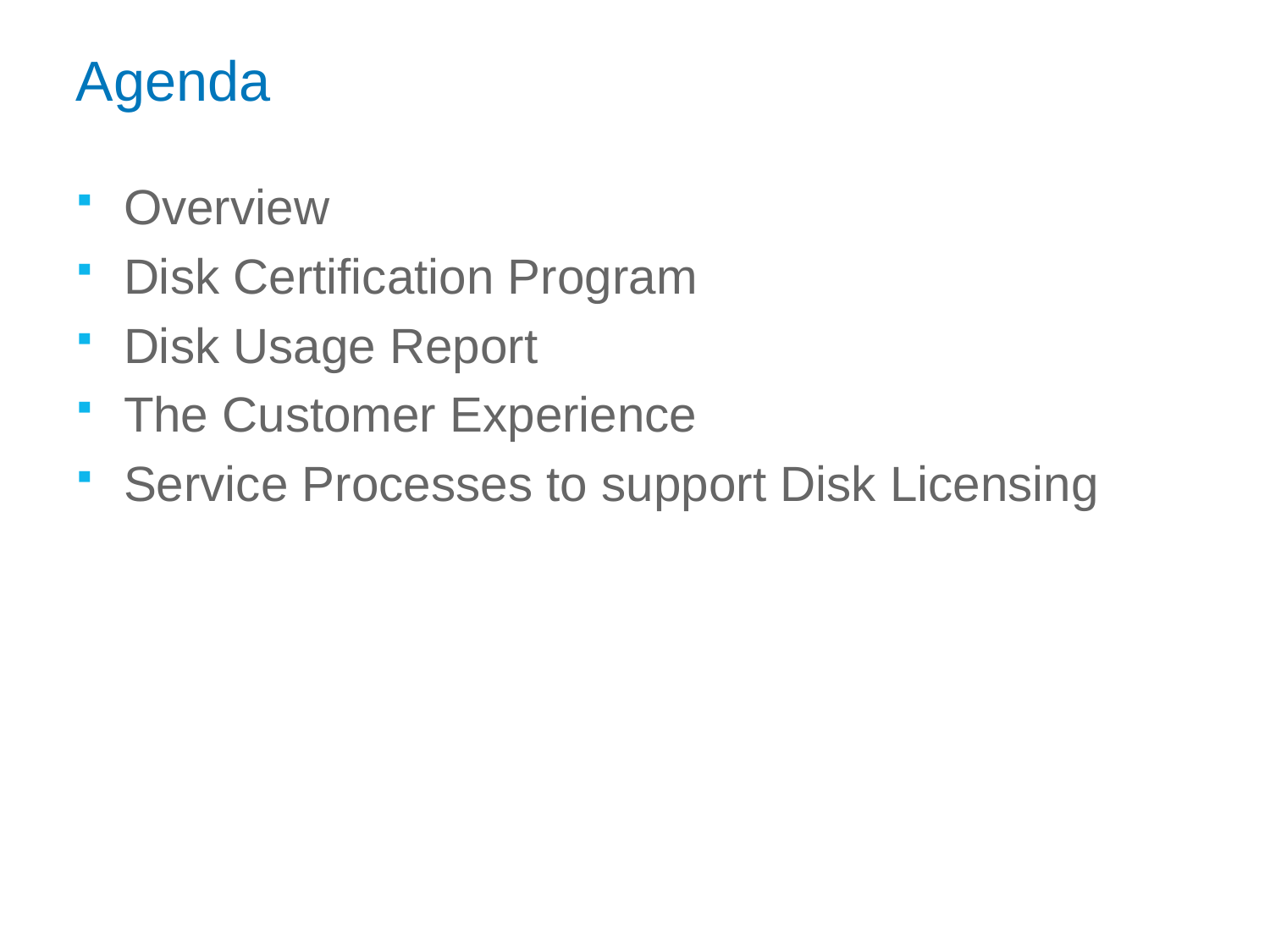

# Agenda
Overview
Disk Certification Program
Disk Usage Report
The Customer Experience
Service Processes to support Disk Licensing